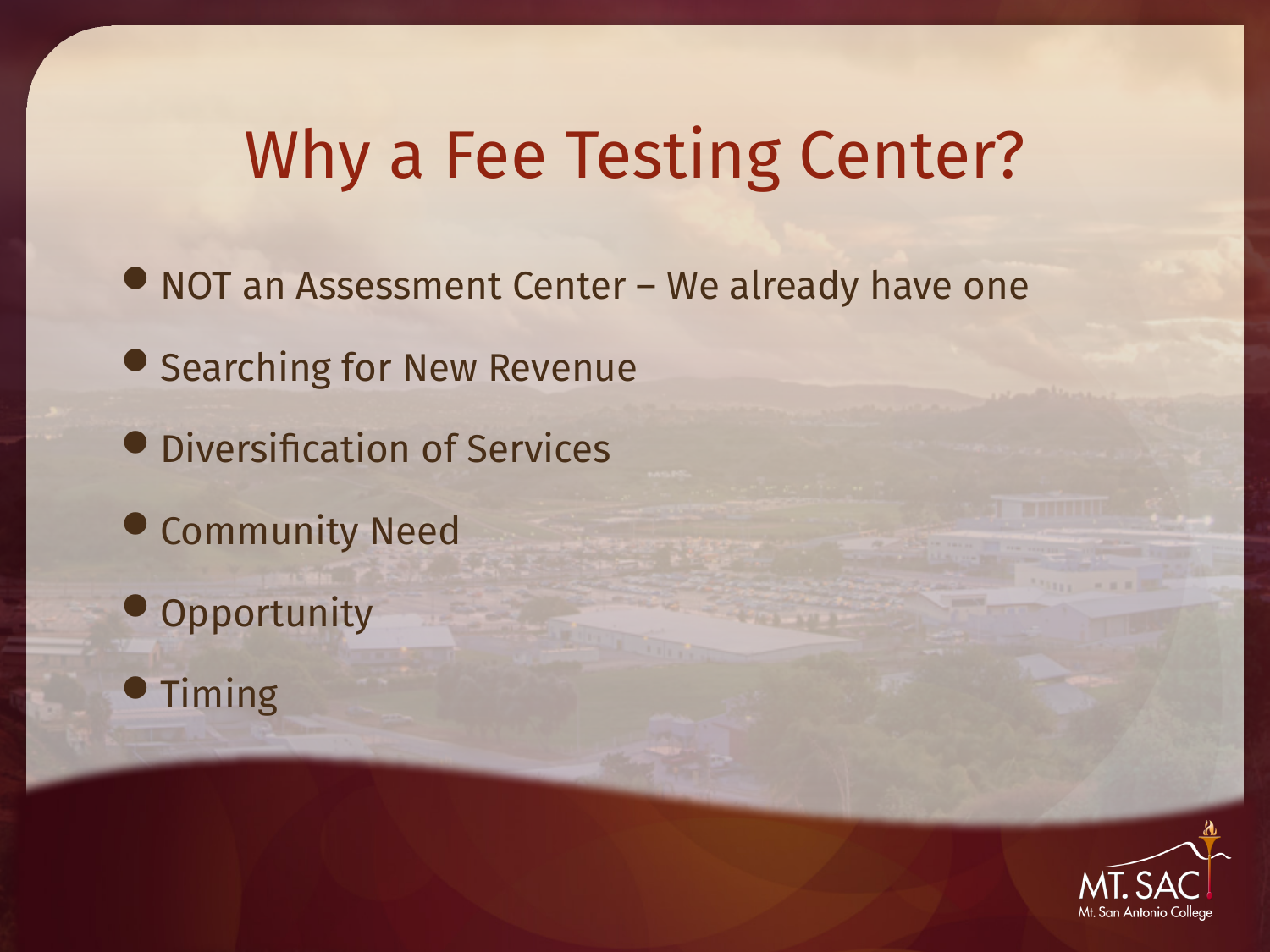

# Why a Fee Testing Center?
NOT an Assessment Center – We already have one
Searching for New Revenue
Diversification of Services
Community Need
Opportunity
Timing